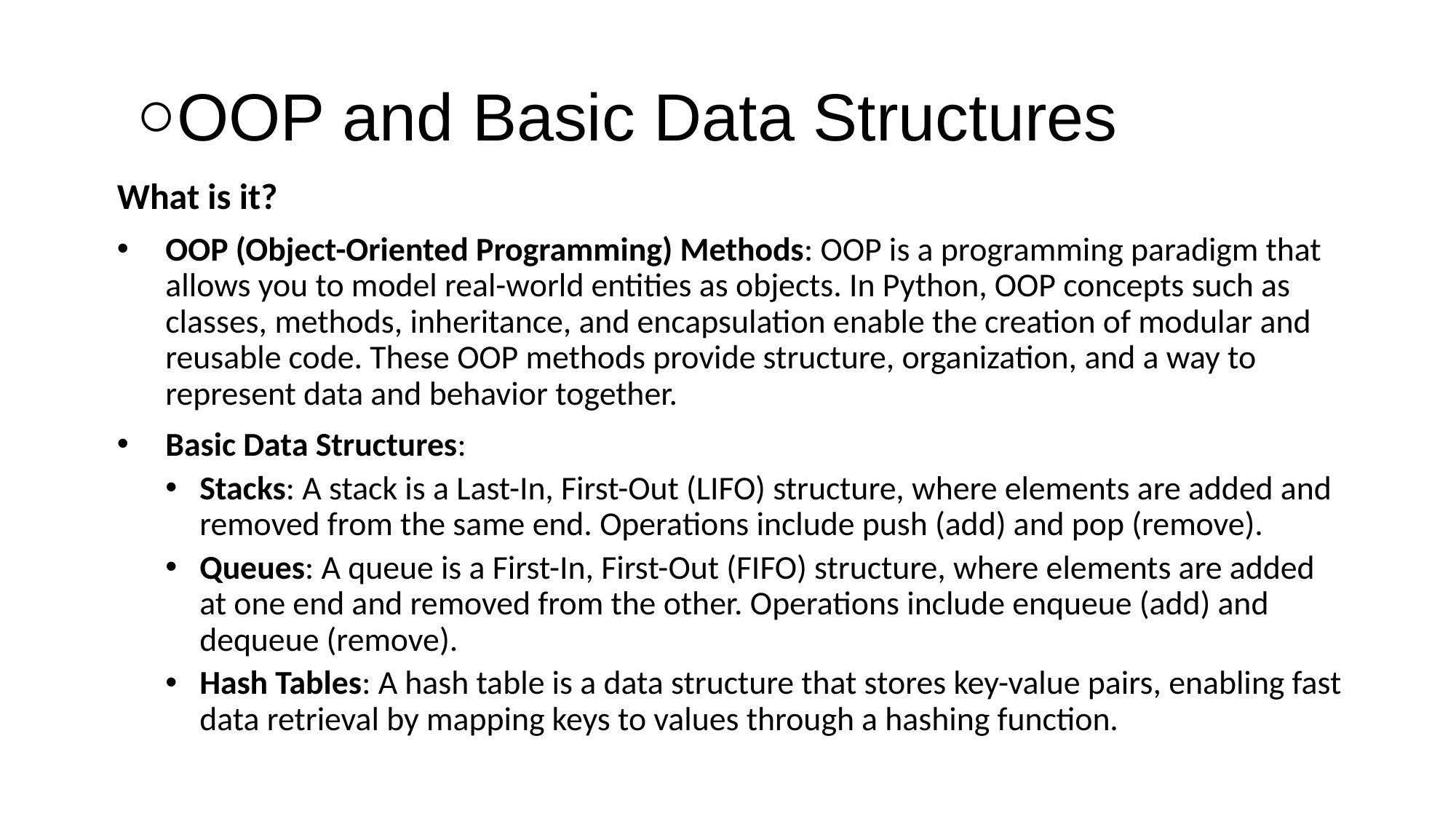

# OOP and Basic Data Structures
What is it?
OOP (Object-Oriented Programming) Methods: OOP is a programming paradigm that allows you to model real-world entities as objects. In Python, OOP concepts such as classes, methods, inheritance, and encapsulation enable the creation of modular and reusable code. These OOP methods provide structure, organization, and a way to represent data and behavior together.
Basic Data Structures:
Stacks: A stack is a Last-In, First-Out (LIFO) structure, where elements are added and removed from the same end. Operations include push (add) and pop (remove).
Queues: A queue is a First-In, First-Out (FIFO) structure, where elements are added at one end and removed from the other. Operations include enqueue (add) and dequeue (remove).
Hash Tables: A hash table is a data structure that stores key-value pairs, enabling fast data retrieval by mapping keys to values through a hashing function.